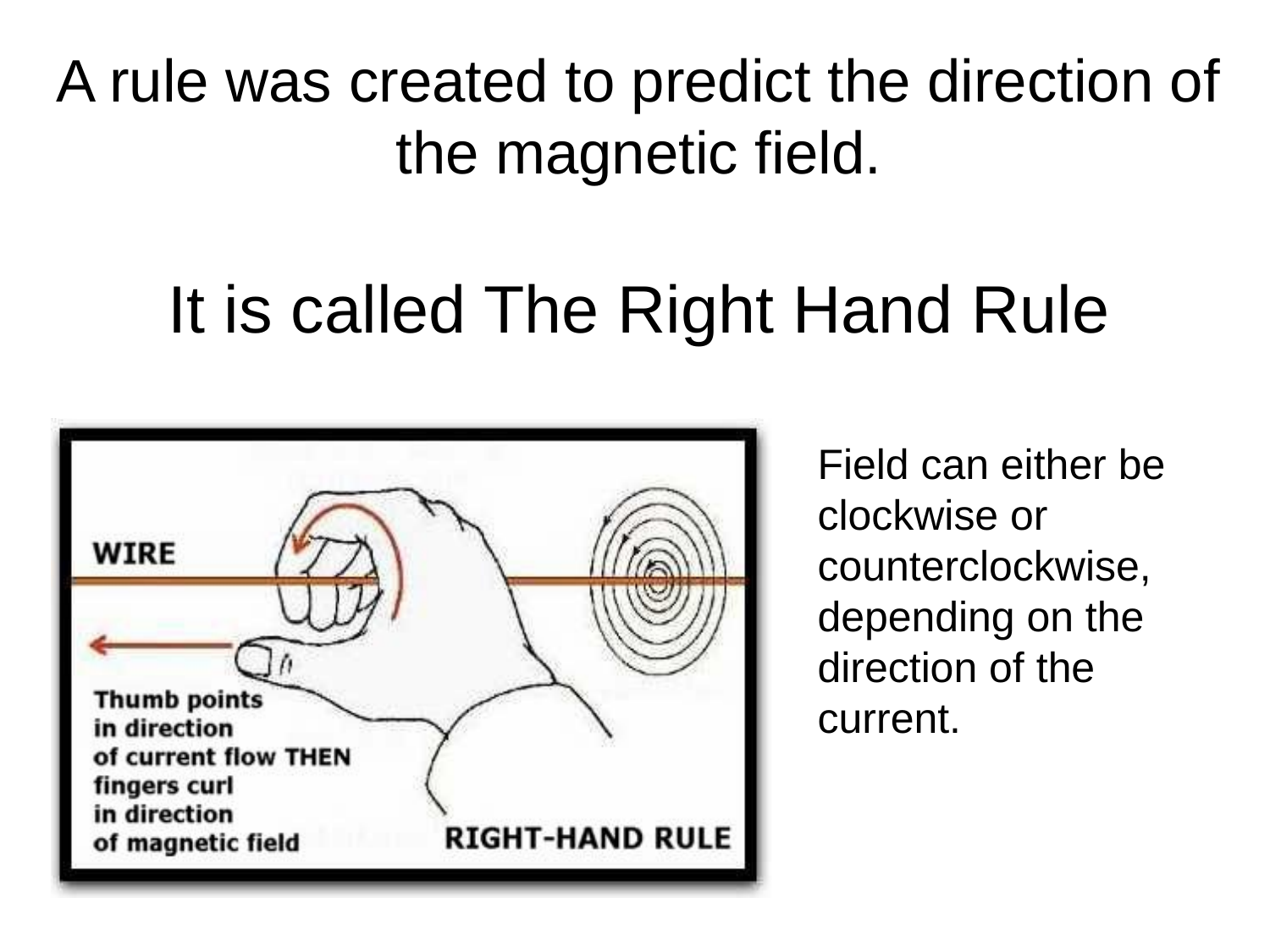

# A rule was created to predict the direction of the magnetic field.

It is called The Right Hand Rule

Field can either be clockwise or counterclockwise, depending on the direction of the current.